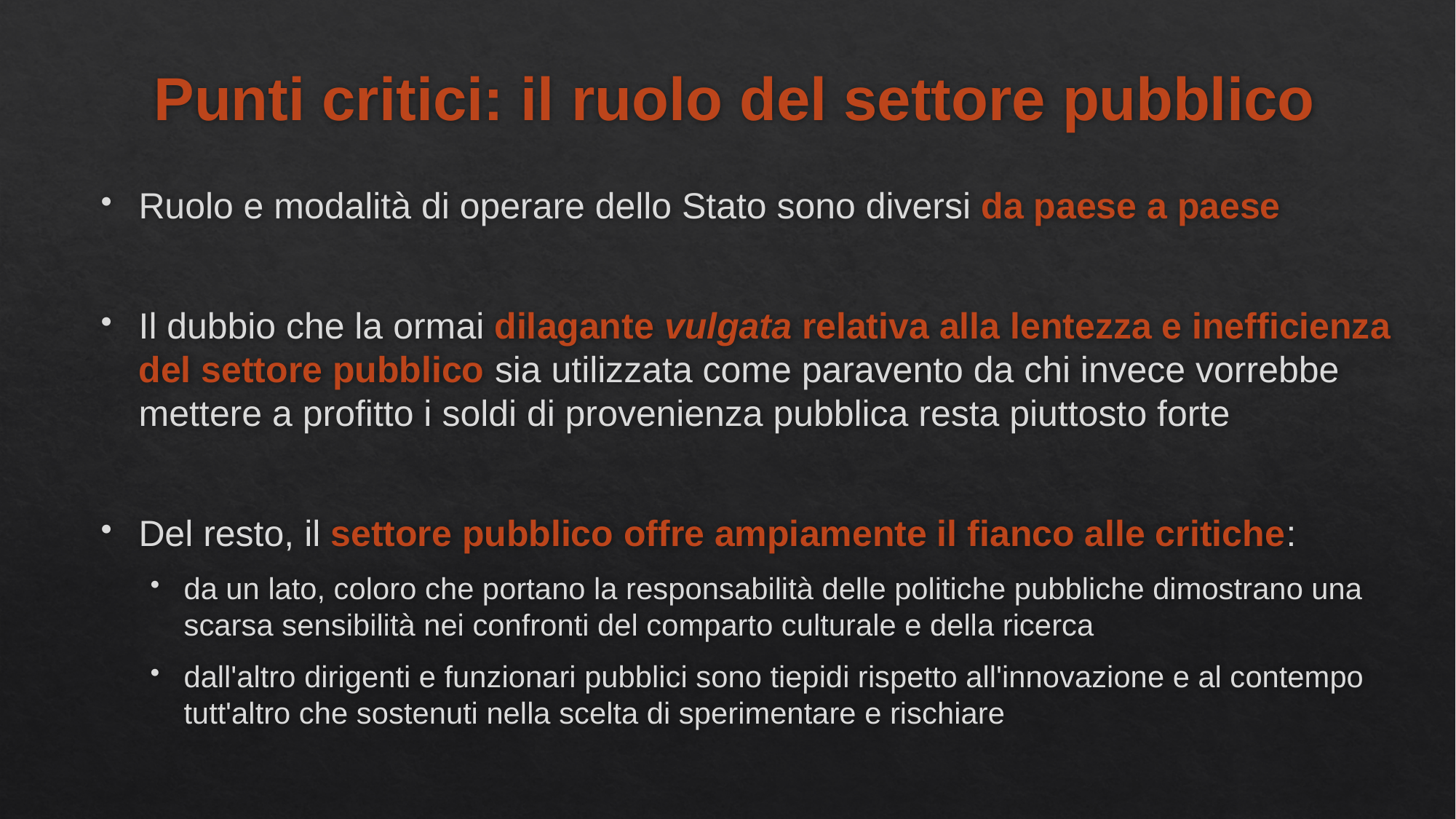

# Punti critici: il ruolo del settore pubblico
Ruolo e modalità di operare dello Stato sono diversi da paese a paese

Il dubbio che la ormai dilagante vulgata relativa alla lentezza e inefficienza del settore pubblico sia utilizzata come paravento da chi invece vorrebbe mettere a profitto i soldi di provenienza pubblica resta piuttosto forte

Del resto, il settore pubblico offre ampiamente il fianco alle critiche:
da un lato, coloro che portano la responsabilità delle politiche pubbliche dimostrano una scarsa sensibilità nei confronti del comparto culturale e della ricerca
dall'altro dirigenti e funzionari pubblici sono tiepidi rispetto all'innovazione e al contempo tutt'altro che sostenuti nella scelta di sperimentare e rischiare